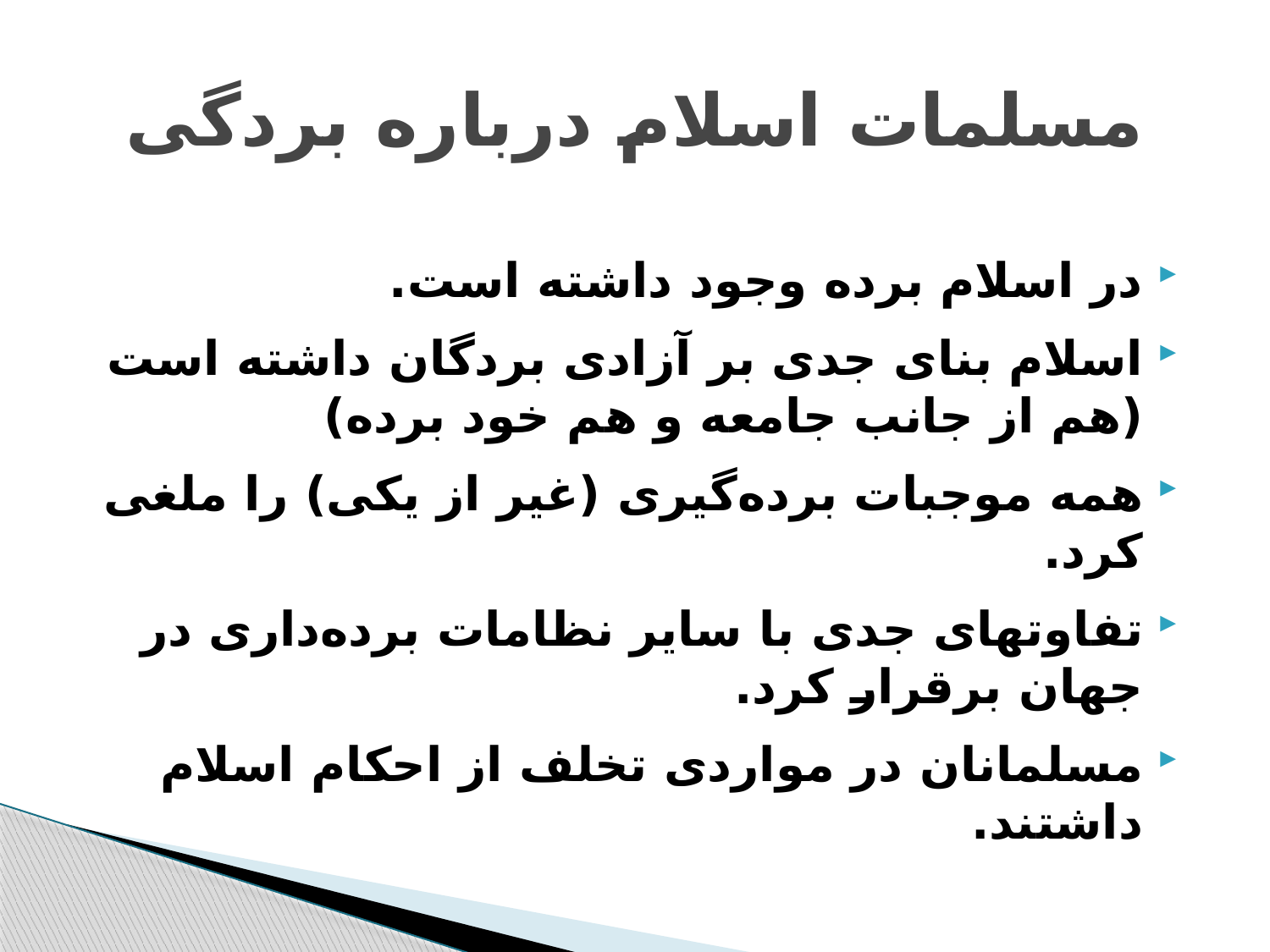

# مسلمات اسلام درباره بردگی
در اسلام برده وجود داشته است.
اسلام بنای جدی بر آزادی بردگان داشته است (هم از جانب جامعه و هم خود برده)
همه موجبات برده‌گیری (غیر از یکی) را ملغی کرد.
تفاوتهای جدی با سایر نظامات برده‌داری در جهان برقرار کرد.
مسلمانان در مواردی تخلف از احکام اسلام داشتند.